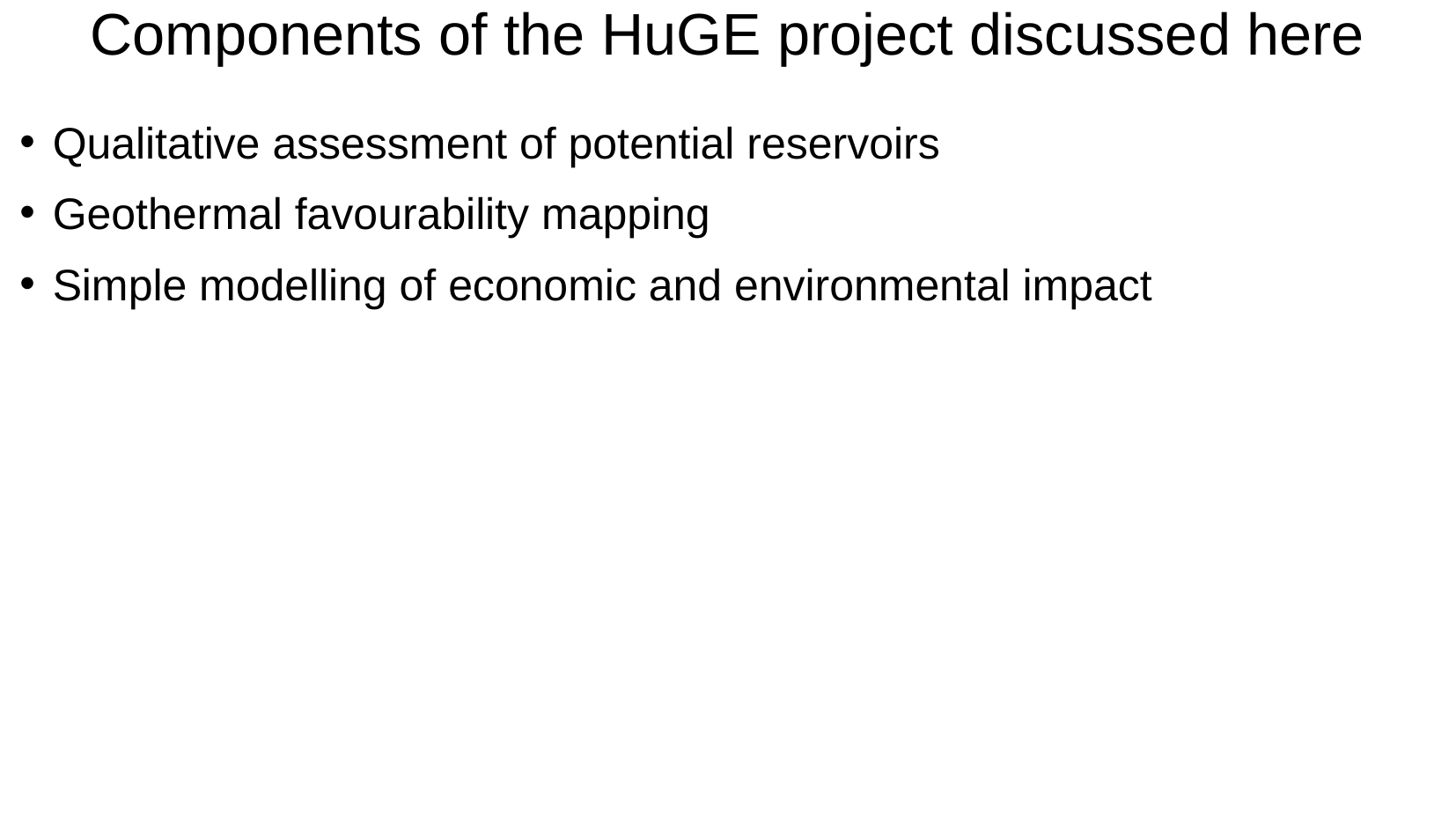

Components of the HuGE project discussed here
# Qualitative assessment of potential reservoirs
Geothermal favourability mapping
Simple modelling of economic and environmental impact